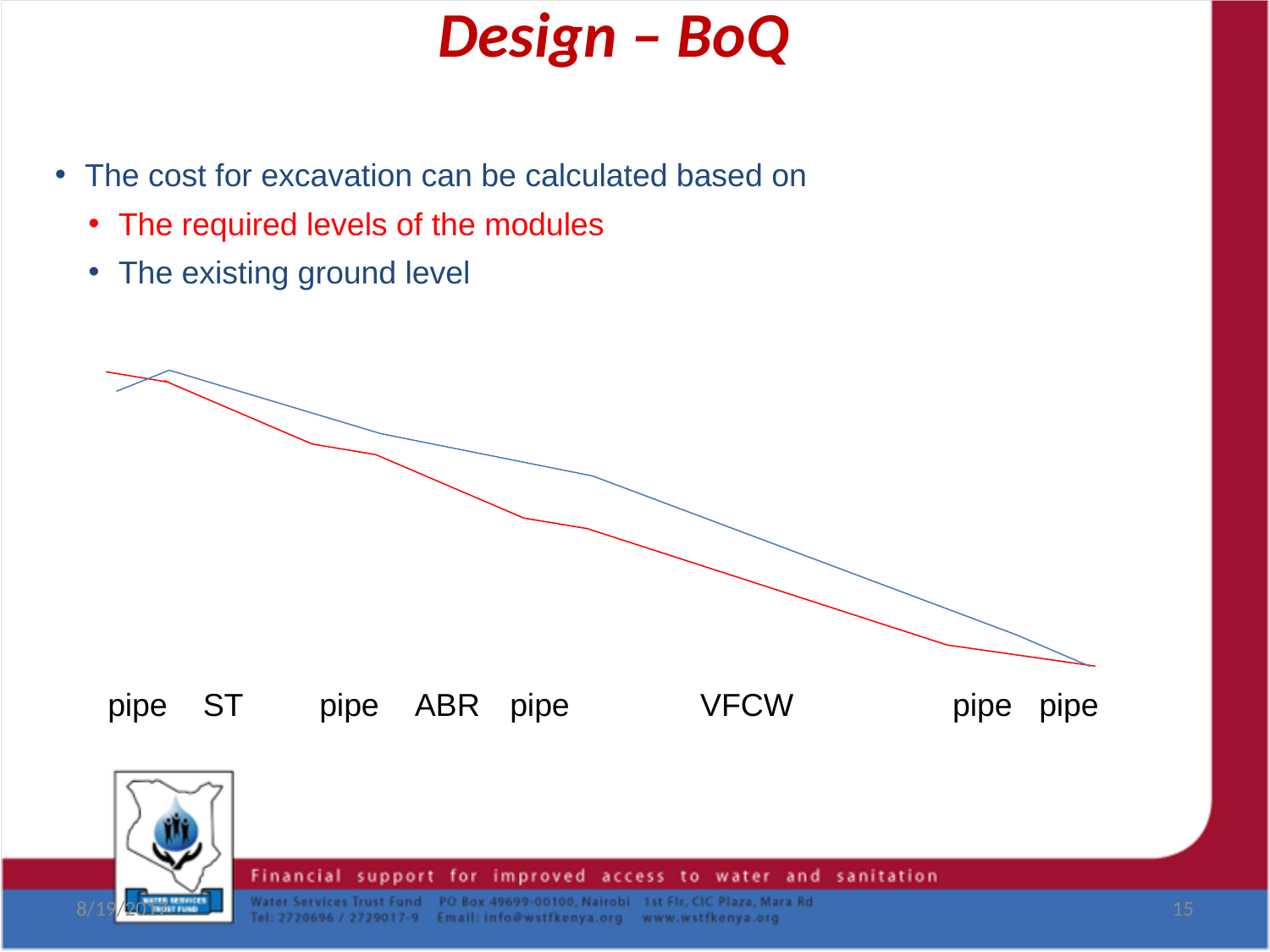

# Design – BoQ

The cost for excavation can be calculated based on
The required levels of the modules
The existing ground level
pipe
ST
pipe
ABR
pipe
VFCW
pipe
pipe
8/19/2017
15